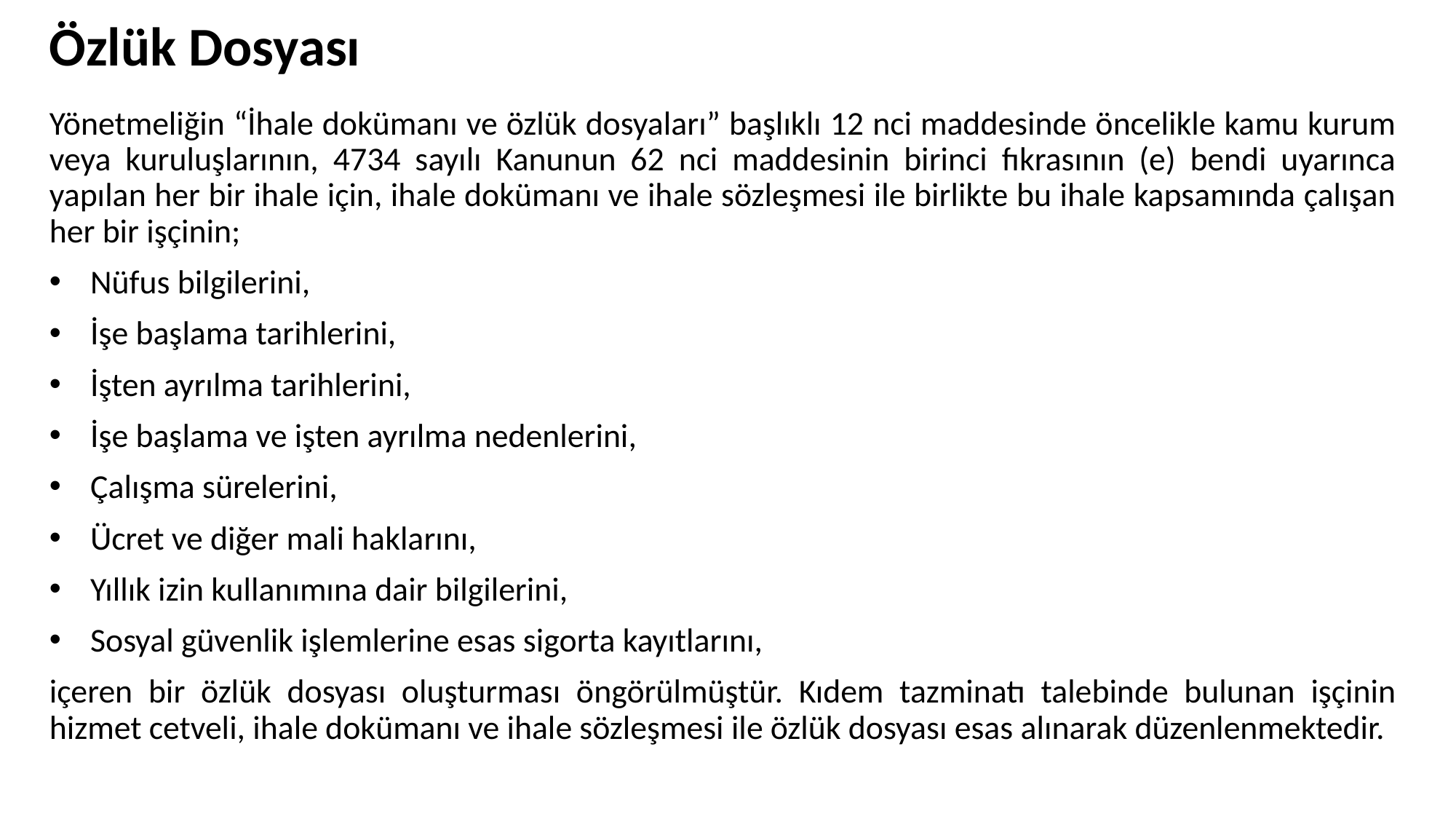

# Özlük Dosyası
Yönetmeliğin “İhale dokümanı ve özlük dosyaları” başlıklı 12 nci maddesinde öncelikle kamu kurum veya kuruluşlarının, 4734 sayılı Kanunun 62 nci maddesinin birinci fıkrasının (e) bendi uyarınca yapılan her bir ihale için, ihale dokümanı ve ihale sözleşmesi ile birlikte bu ihale kapsamında çalışan her bir işçinin;
Nüfus bilgilerini,
İşe başlama tarihlerini,
İşten ayrılma tarihlerini,
İşe başlama ve işten ayrılma nedenlerini,
Çalışma sürelerini,
Ücret ve diğer mali haklarını,
Yıllık izin kullanımına dair bilgilerini,
Sosyal güvenlik işlemlerine esas sigorta kayıtlarını,
içeren bir özlük dosyası oluşturması öngörülmüştür. Kıdem tazminatı talebinde bulunan işçinin hizmet cetveli, ihale dokümanı ve ihale sözleşmesi ile özlük dosyası esas alınarak düzenlenmektedir.